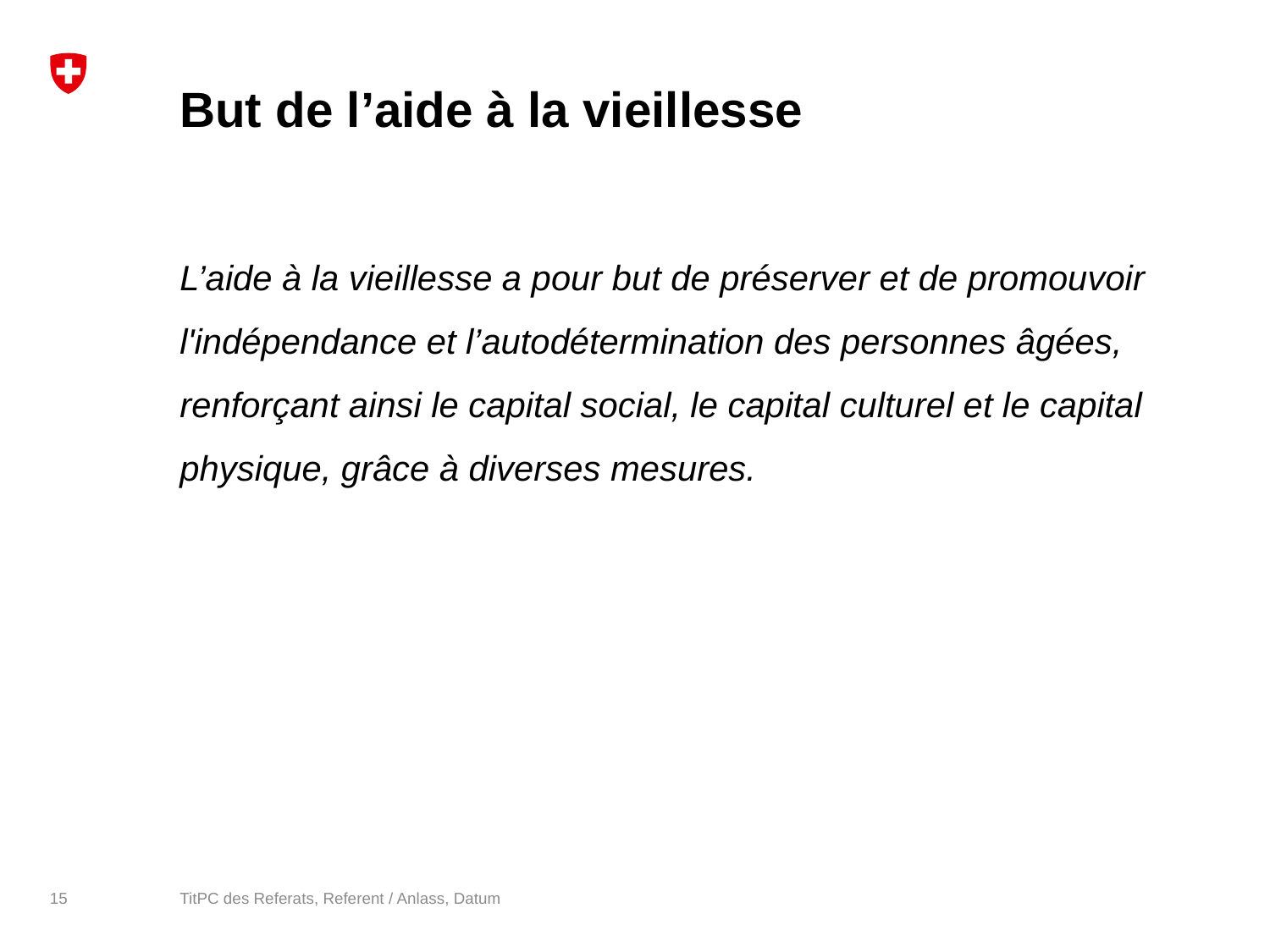

# But de l’aide à la vieillesse

L’aide à la vieillesse a pour but de préserver et de promouvoir l'indépendance et l’autodétermination des personnes âgées, renforçant ainsi le capital social, le capital culturel et le capital physique, grâce à diverses mesures.
15
TitPC des Referats, Referent / Anlass, Datum